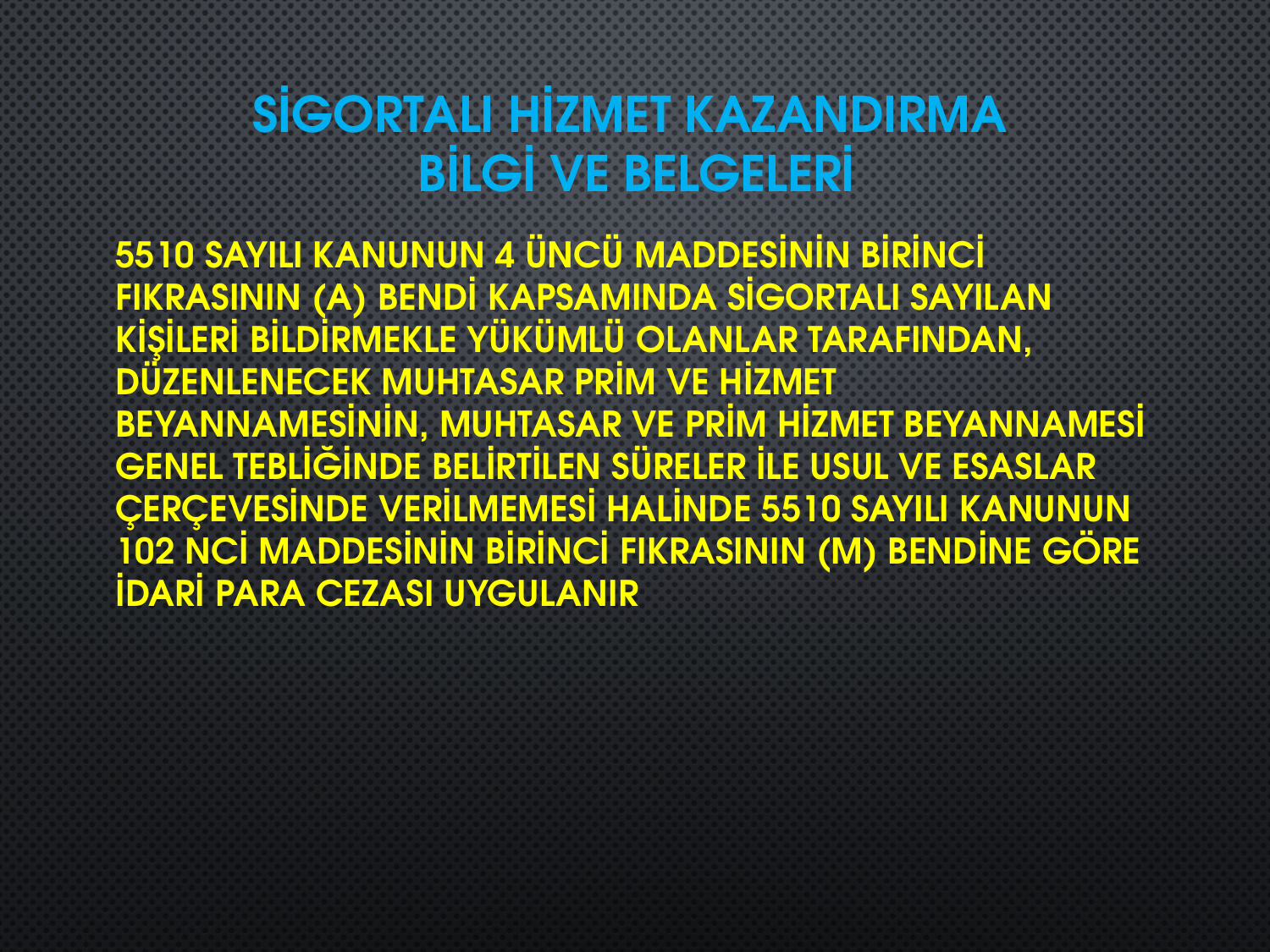

# Sigortalı Hizmet Kazandırma Bilgi ve Belgeleri
5510 sayılı Kanunun 4 üncü maddesinin birinci fıkrasının (a) bendi kapsamında sigortalı sayılan kişileri bildirmekle yükümlü olanlar tarafından, düzenlenecek muhtasar prim ve hizmet Beyannamesinin, Muhtasar ve Prim Hizmet Beyannamesi Genel Tebliğinde belirtilen süreler ile usul ve esaslar çerçevesinde verilmemesi halinde 5510 sayılı Kanunun 102 nci maddesinin birinci fıkrasının (m) bendine göre idari para cezası uygulanır